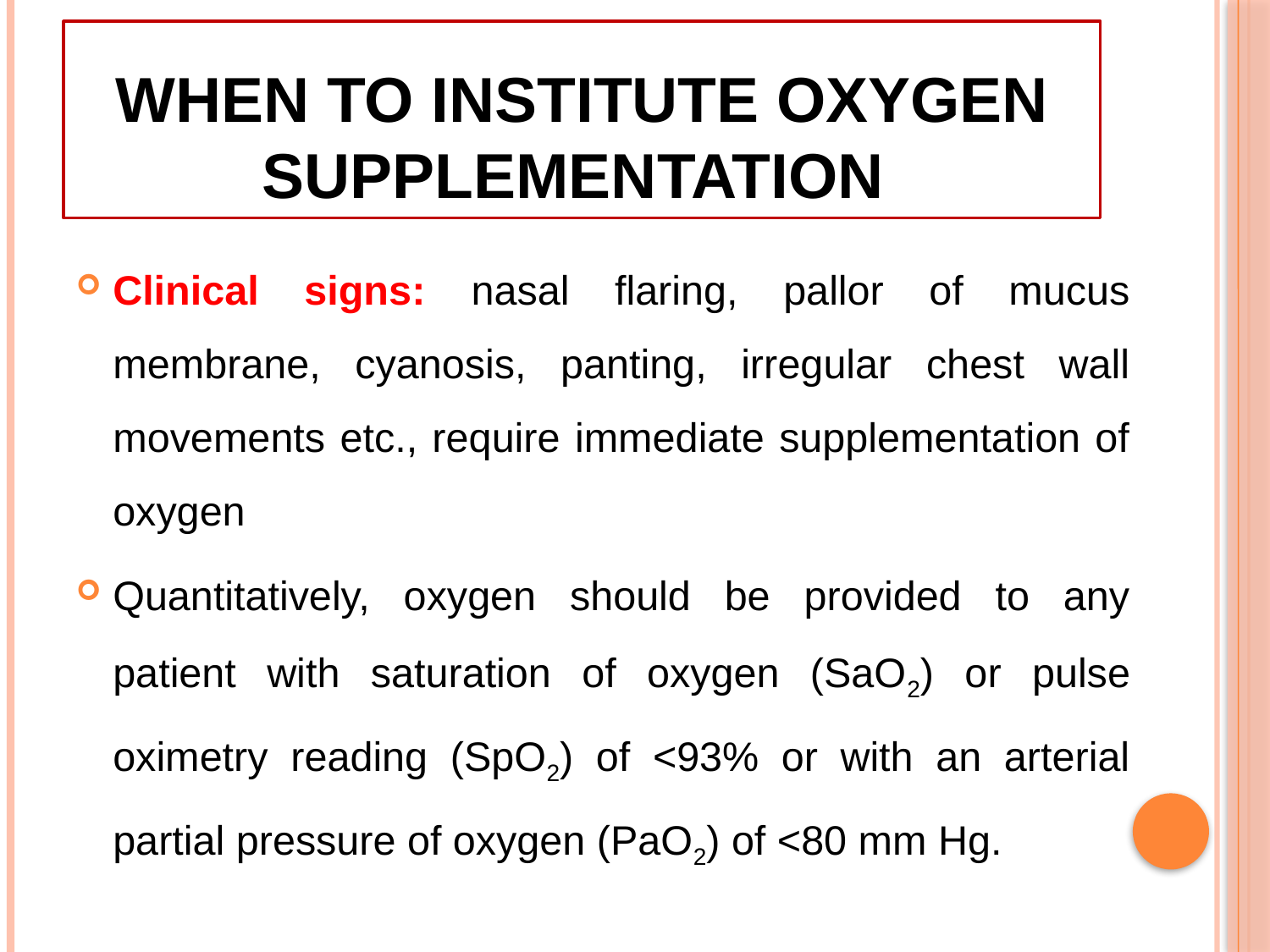

# When to Institute Oxygen Supplementation
Clinical signs: nasal flaring, pallor of mucus membrane, cyanosis, panting, irregular chest wall movements etc., require immediate supplementation of oxygen
Quantitatively, oxygen should be provided to any patient with saturation of oxygen (SaO2) or pulse oximetry reading (SpO2) of <93% or with an arterial partial pressure of oxygen (PaO2) of <80 mm Hg.